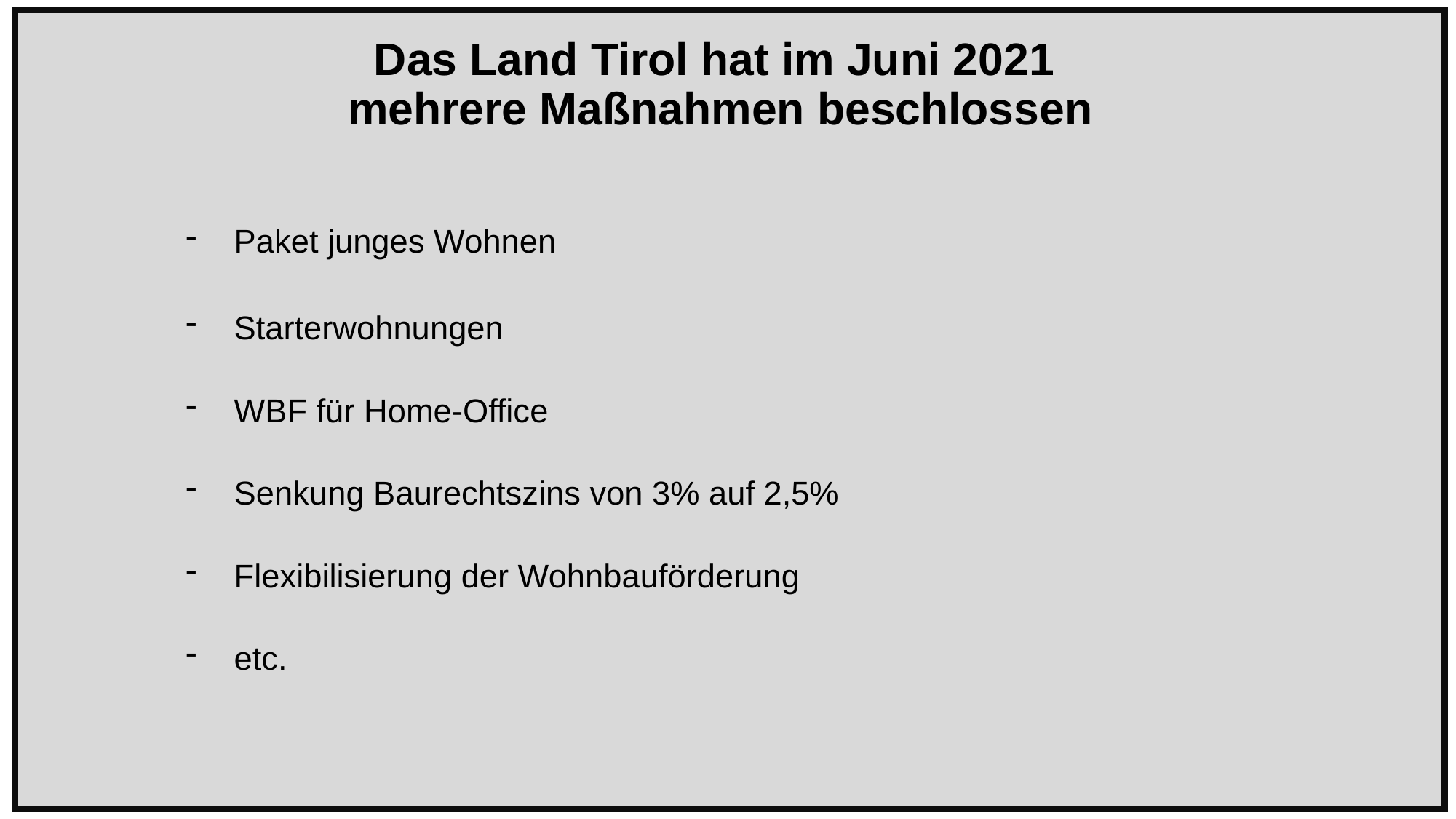

# Das Land Tirol hat im Juni 2021 mehrere Maßnahmen beschlossen
Paket junges Wohnen
Starterwohnungen
WBF für Home-Office
Senkung Baurechtszins von 3% auf 2,5%
Flexibilisierung der Wohnbauförderung
etc.